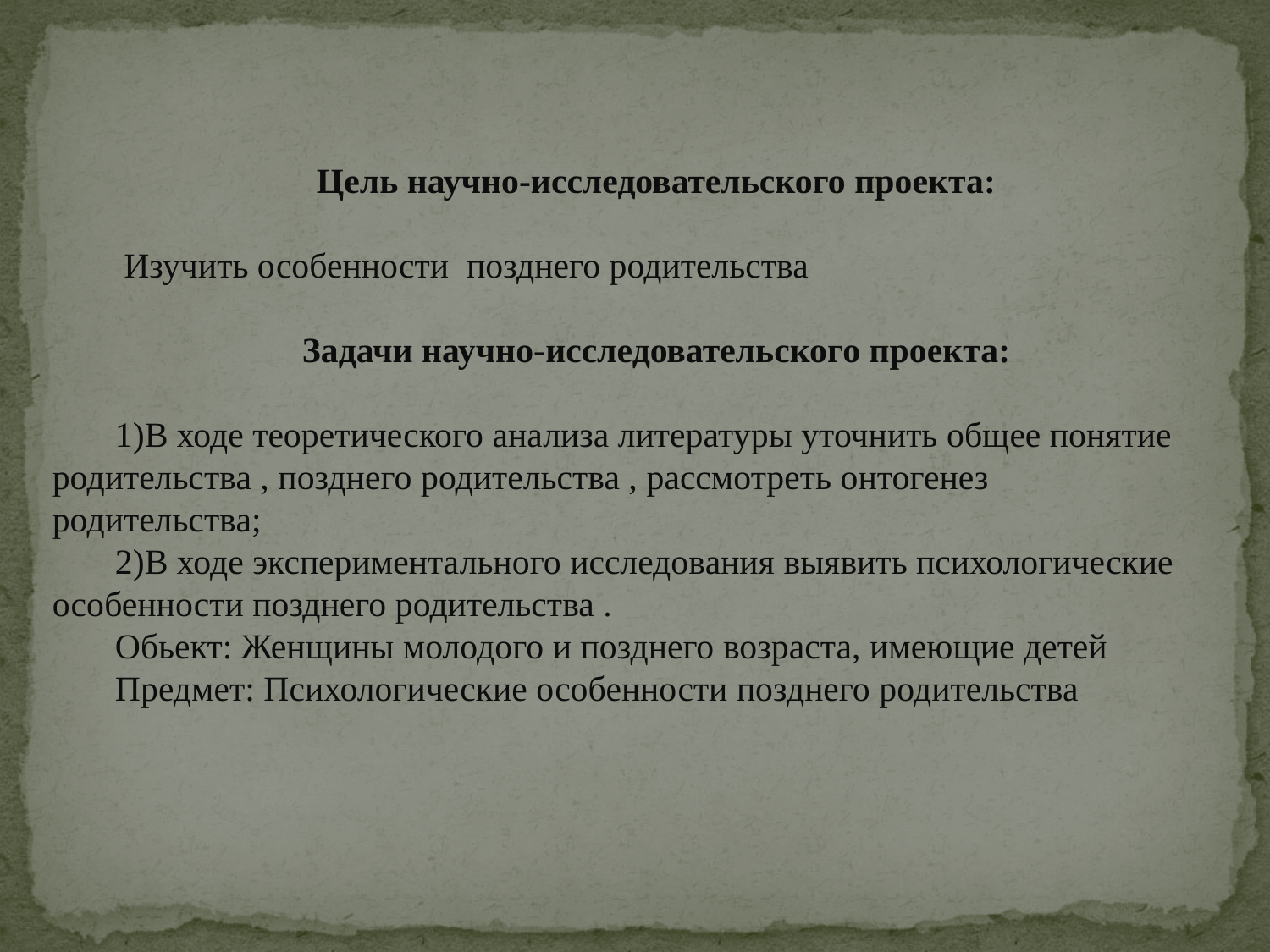

Цель научно-исследовательского проекта:

 Изучить особенности  позднего родительства

Задачи научно-исследовательского проекта:

1)В ходе теоретического анализа литературы уточнить общее понятие родительства , позднего родительства , рассмотреть онтогенез родительства;
2)В ходе экспериментального исследования выявить психологические особенности позднего родительства .
Обьект: Женщины молодого и позднего возраста, имеющие детей
Предмет: Психологические особенности позднего родительства